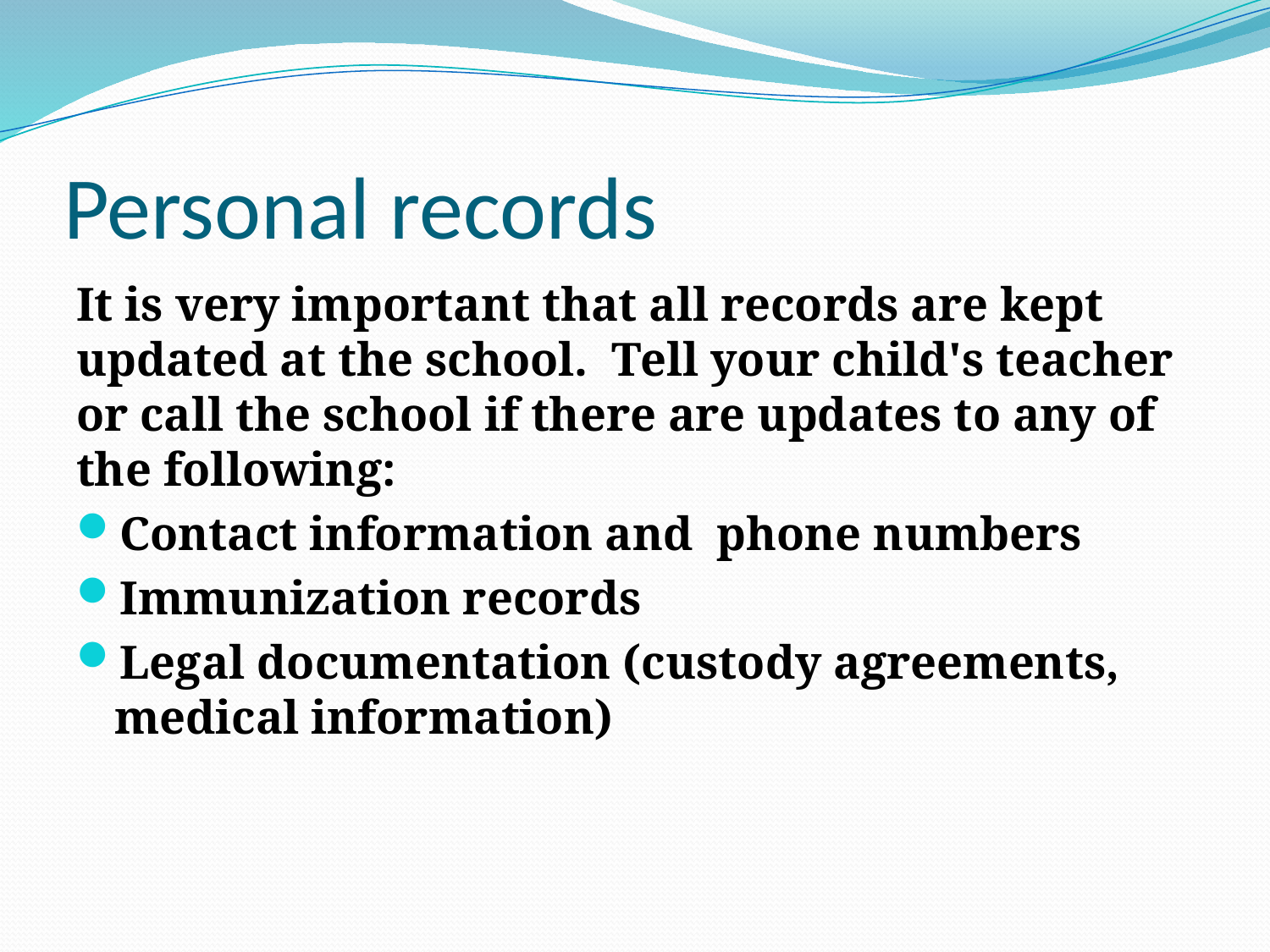

# Personal records
It is very important that all records are kept updated at the school.  Tell your child's teacher or call the school if there are updates to any of the following:
Contact information and  phone numbers
Immunization records
Legal documentation (custody agreements, medical information)